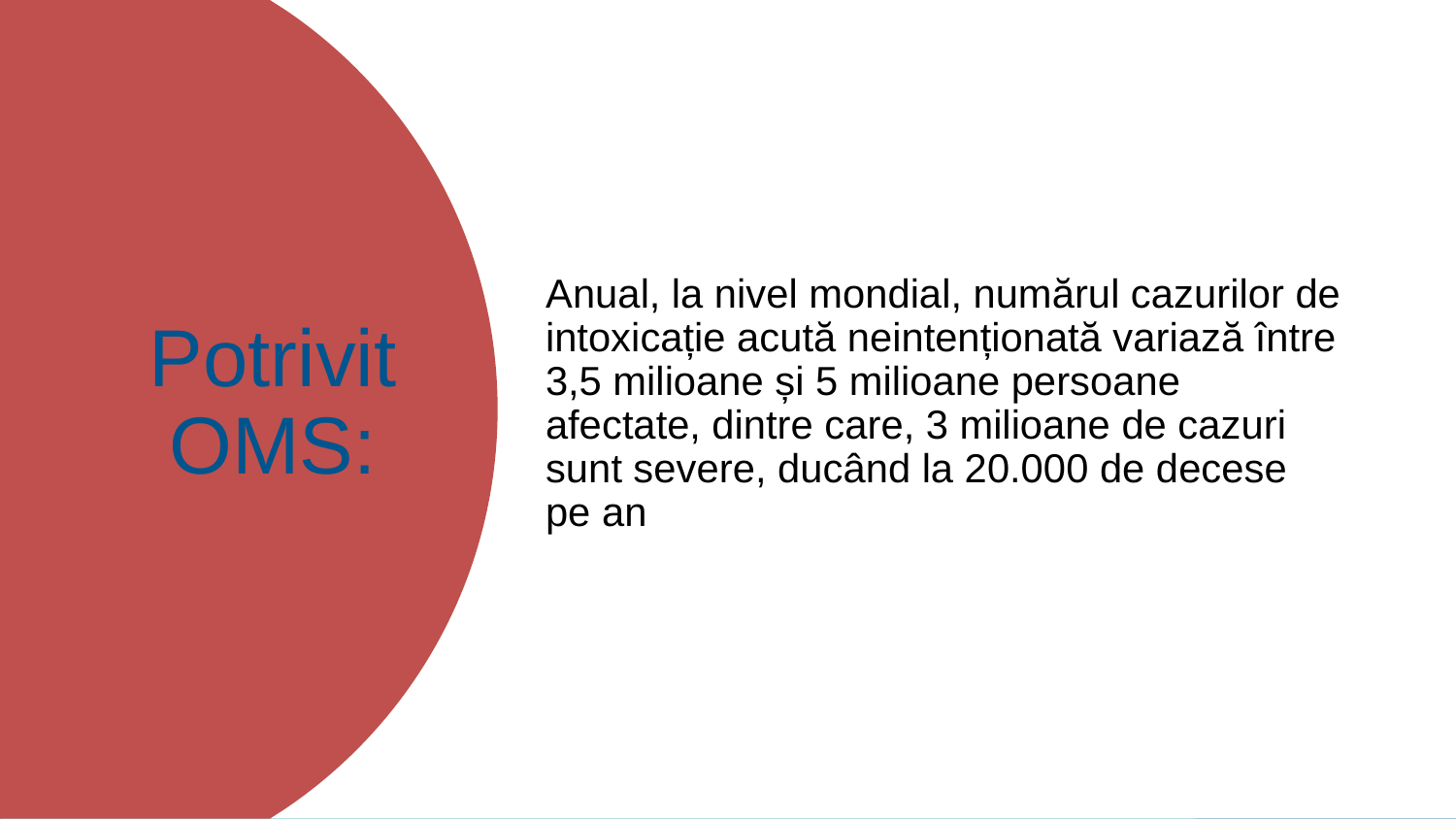

Anual, la nivel mondial, numărul cazurilor de intoxicație acută neintenționată variază între 3,5 milioane și 5 milioane persoane afectate, dintre care, 3 milioane de cazuri sunt severe, ducând la 20.000 de decese pe an
# Potrivit OMS: